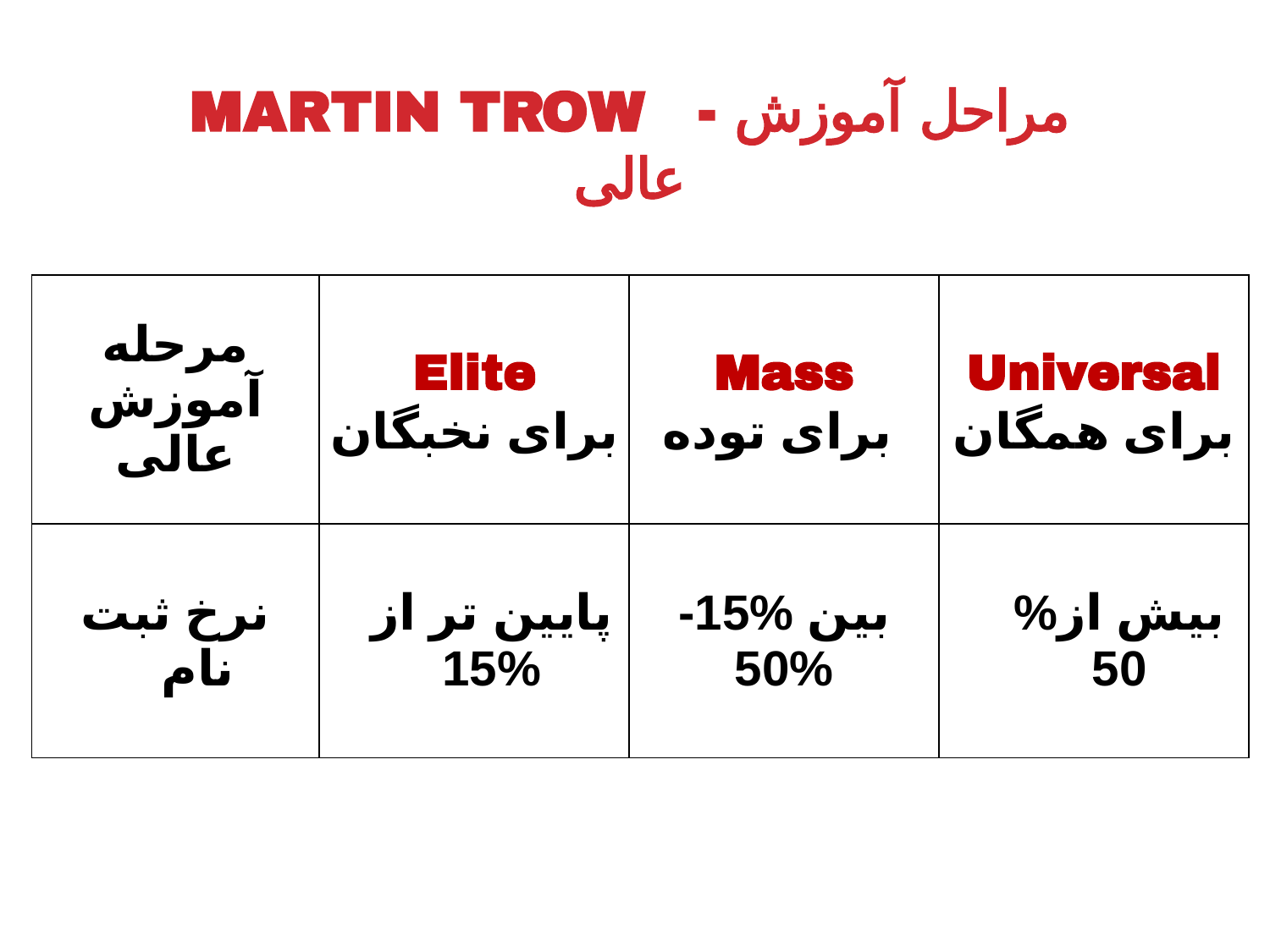

MARTIN TROW	- مراحل آموزش عالی
| مرحله آموزش عالی | Elite برای نخبگان | Mass برای توده | Universal برای همگان |
| --- | --- | --- | --- |
| نرخ ثبت نام | پایین تر از %15 | بین %15-%50 | بیش از% 50 |
6